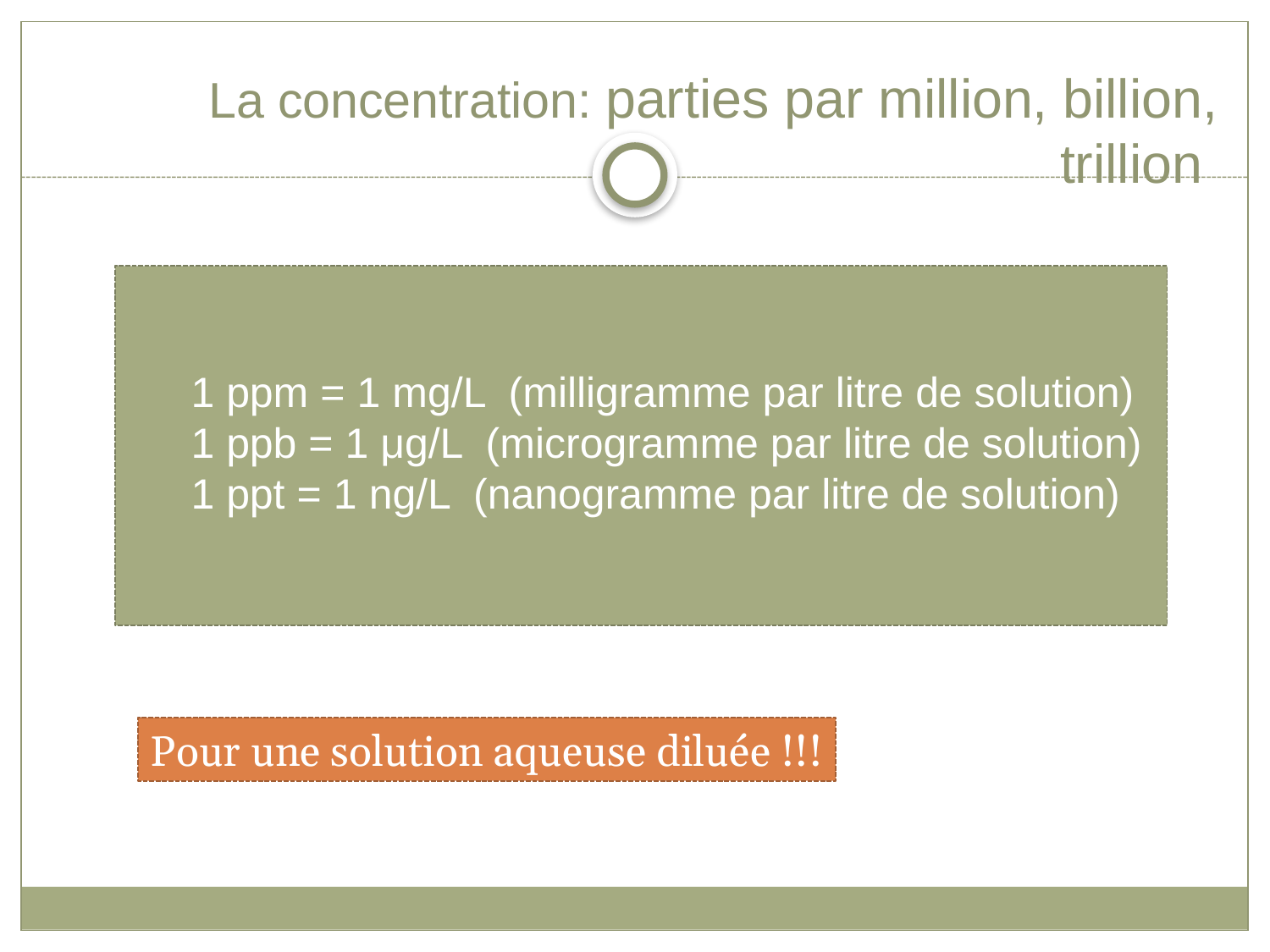

# La concentration: parties par million, billion, trillion

1 ppm = 1 mg/L  (milligramme par litre de solution)
1 ppb = 1 μg/L  (microgramme par litre de solution)
1 ppt = 1 ng/L  (nanogramme par litre de solution)

Pour une solution aqueuse diluée !!!